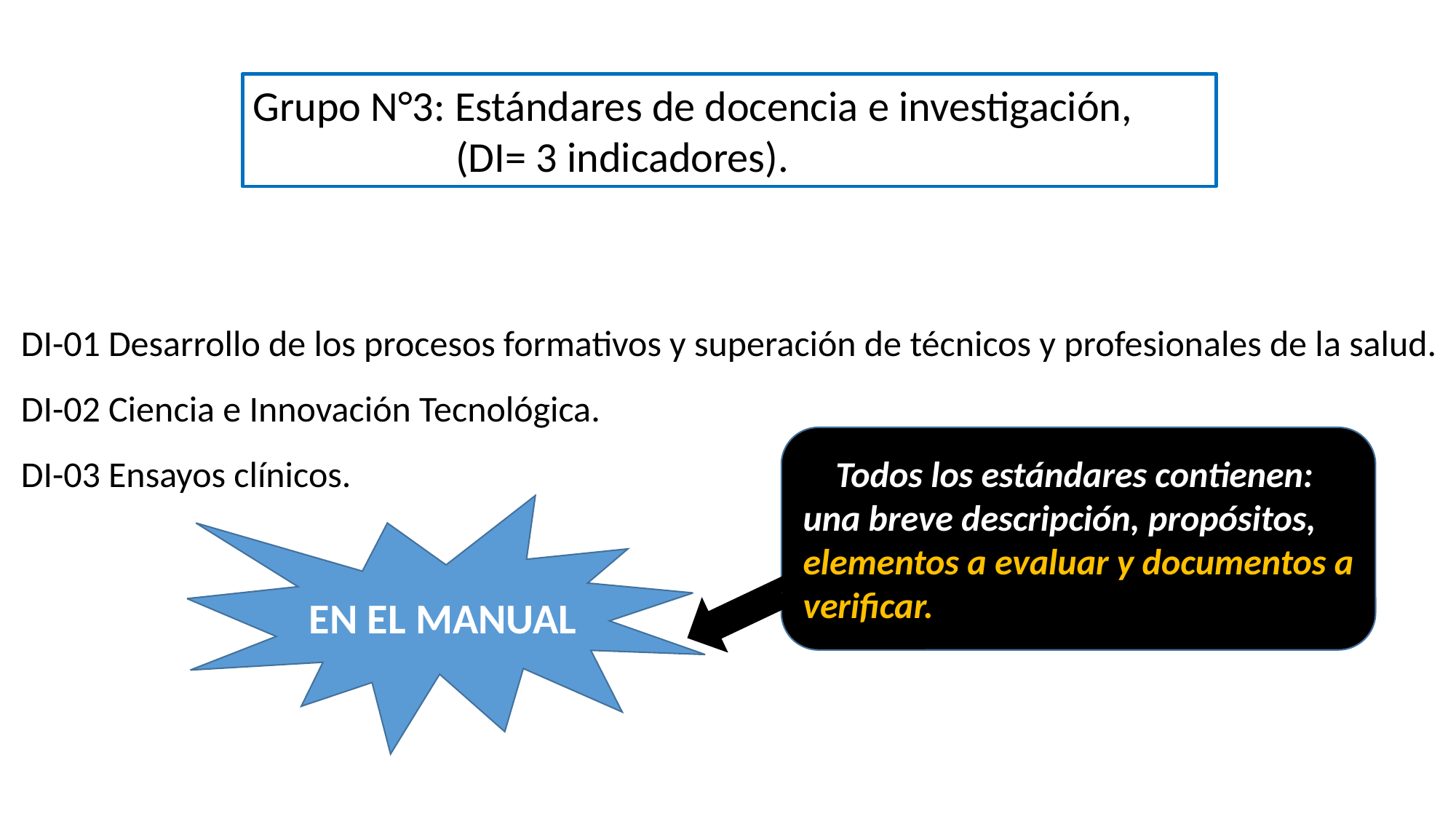

Grupo N°3: Estándares de docencia e investigación,
                     (DI= 3 indicadores).
DI-01 Desarrollo de los procesos formativos y superación de técnicos y profesionales de la salud.
DI-02 Ciencia e Innovación Tecnológica.
DI-03 Ensayos clínicos.
Todos los estándares contienen:
una breve descripción, propósitos, elementos a evaluar y documentos a verificar.
EN EL MANUAL